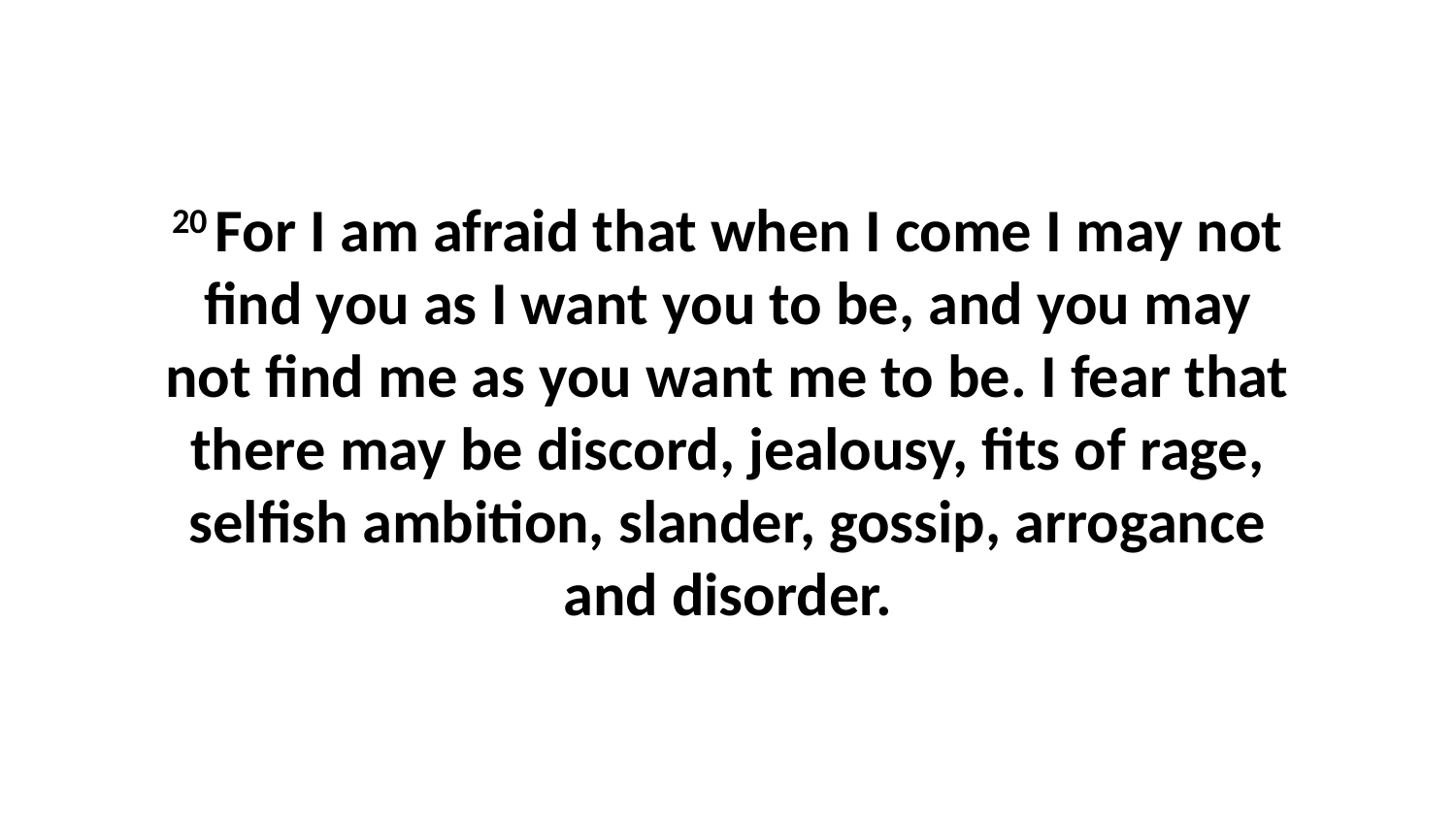

20 For I am afraid that when I come I may not find you as I want you to be, and you may not find me as you want me to be. I fear that there may be discord, jealousy, fits of rage, selfish ambition, slander, gossip, arrogance and disorder.